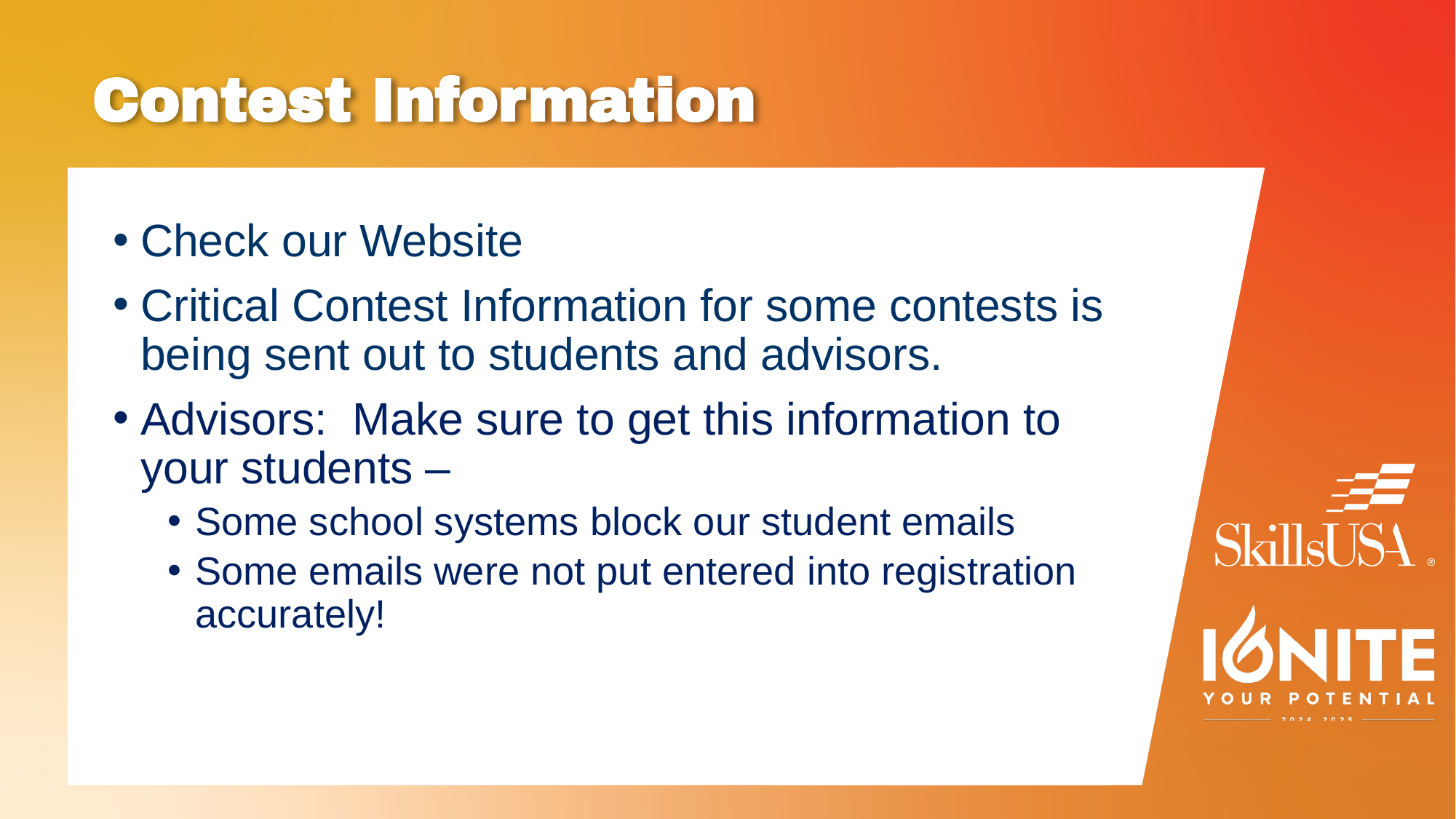

# Contest Information
Check our Website
Critical Contest Information for some contests is being sent out to students and advisors.
Advisors:  Make sure to get this information to your students –
Some school systems block our student emails
Some emails were not put entered into registration accurately!